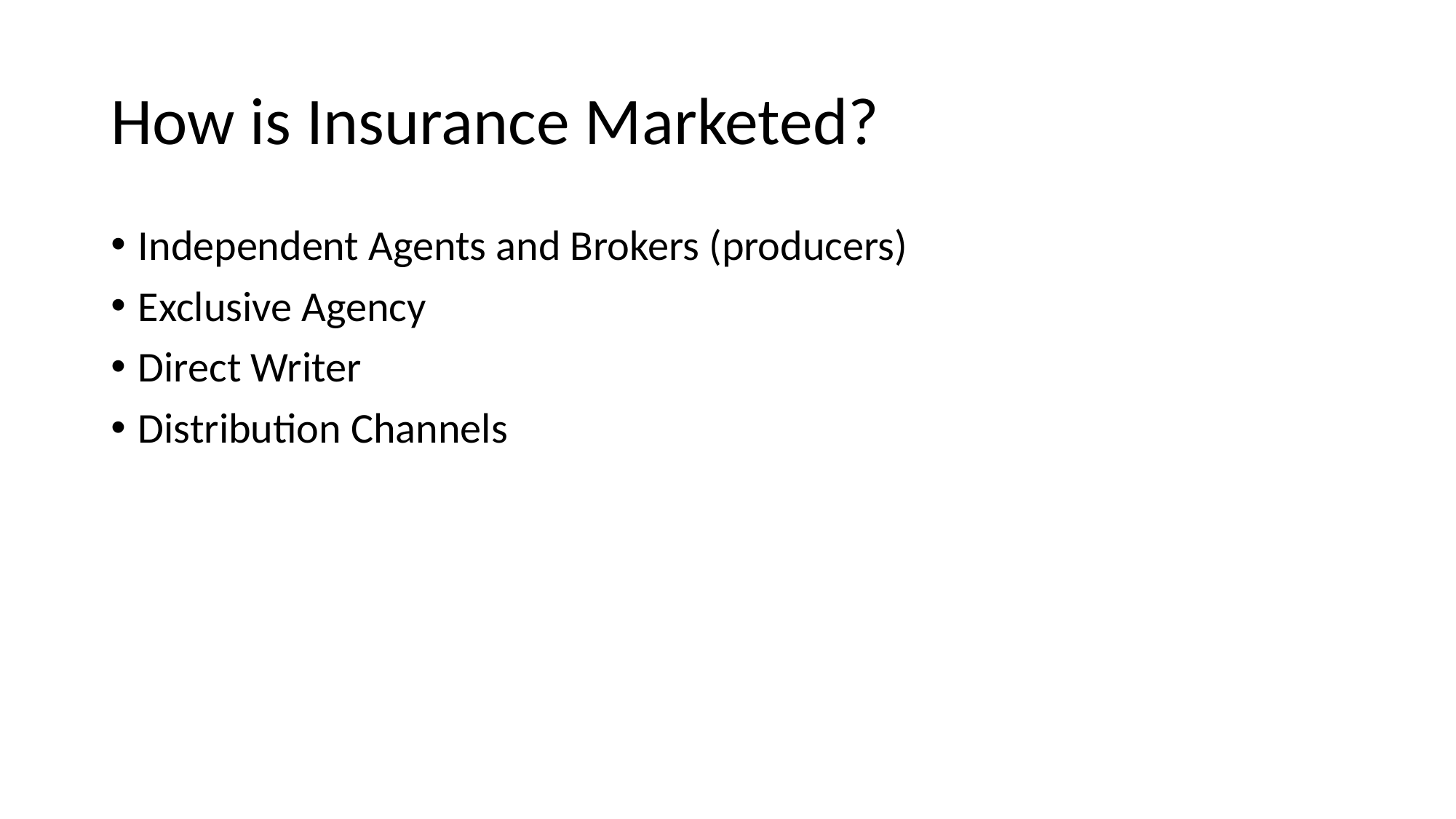

# How is Insurance Marketed?
Independent Agents and Brokers (producers)
Exclusive Agency
Direct Writer
Distribution Channels